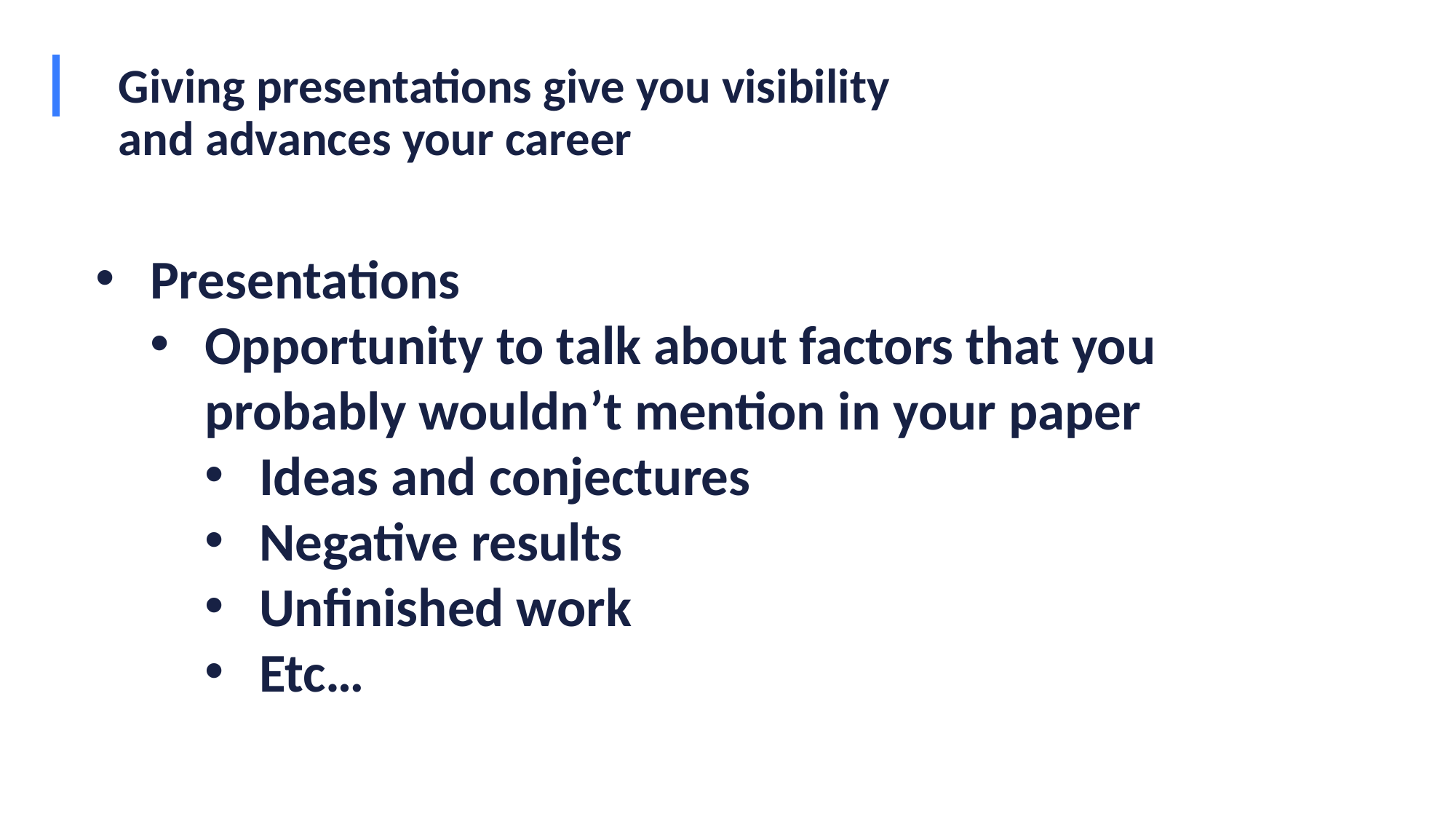

# Giving presentations give you visibility and advances your career
Presentations
Opportunity to talk about factors that you probably wouldn’t mention in your paper
Ideas and conjectures
Negative results
Unfinished work
Etc…